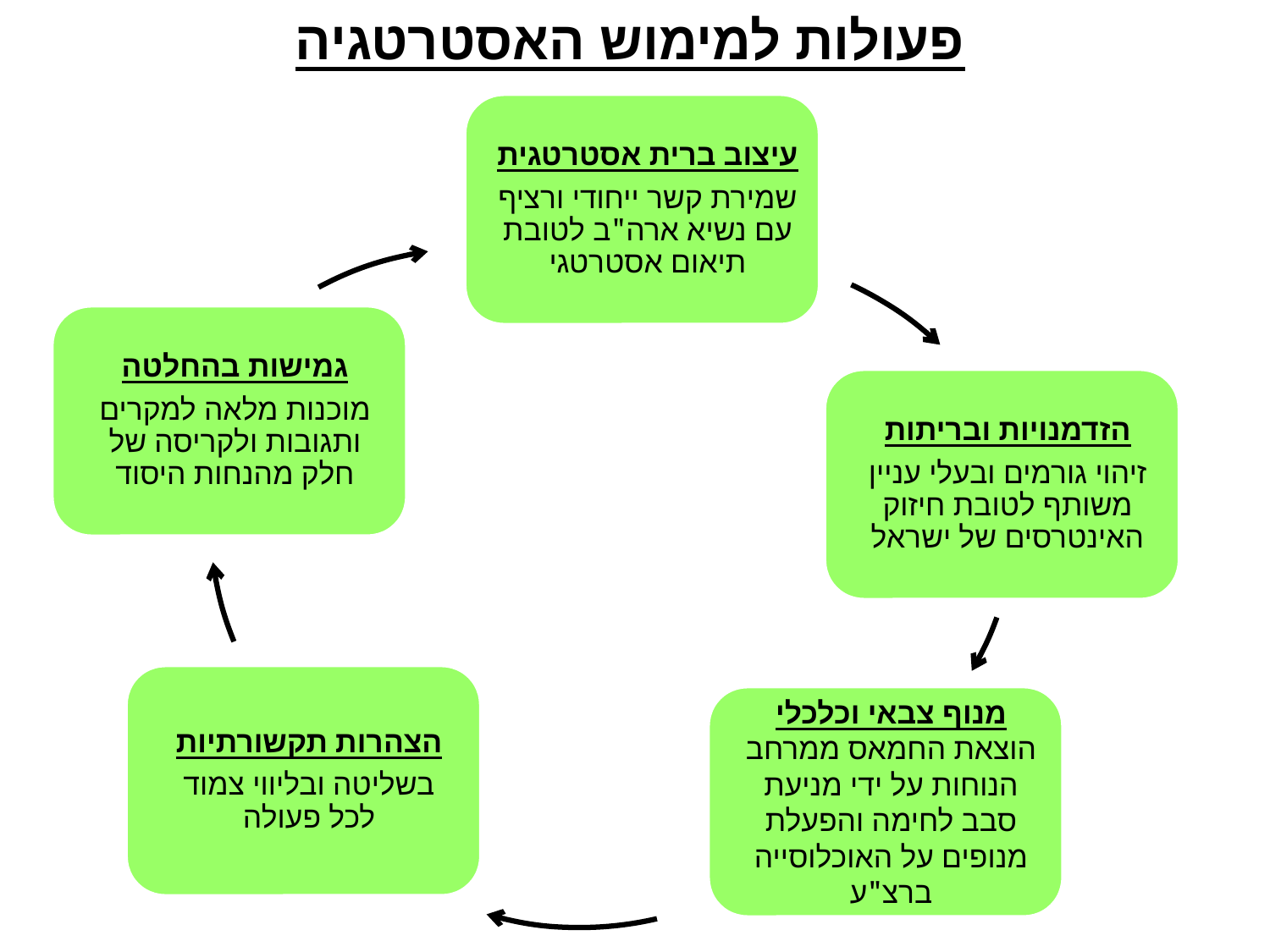

פעולות למימוש האסטרטגיה
עיצוב ברית אסטרטגית
שמירת קשר ייחודי ורציף עם נשיא ארה"ב לטובת תיאום אסטרטגי
הזדמנויות ובריתות
זיהוי גורמים ובעלי עניין משותף לטובת חיזוק האינטרסים של ישראל
מנוף צבאי וכלכלי
הוצאת החמאס ממרחב הנוחות על ידי מניעת סבב לחימה והפעלת מנופים על האוכלוסייה ברצ"ע
הצהרות תקשורתיות
בשליטה ובליווי צמוד לכל פעולה
גמישות בהחלטה
מוכנות מלאה למקרים ותגובות ולקריסה של חלק מהנחות היסוד